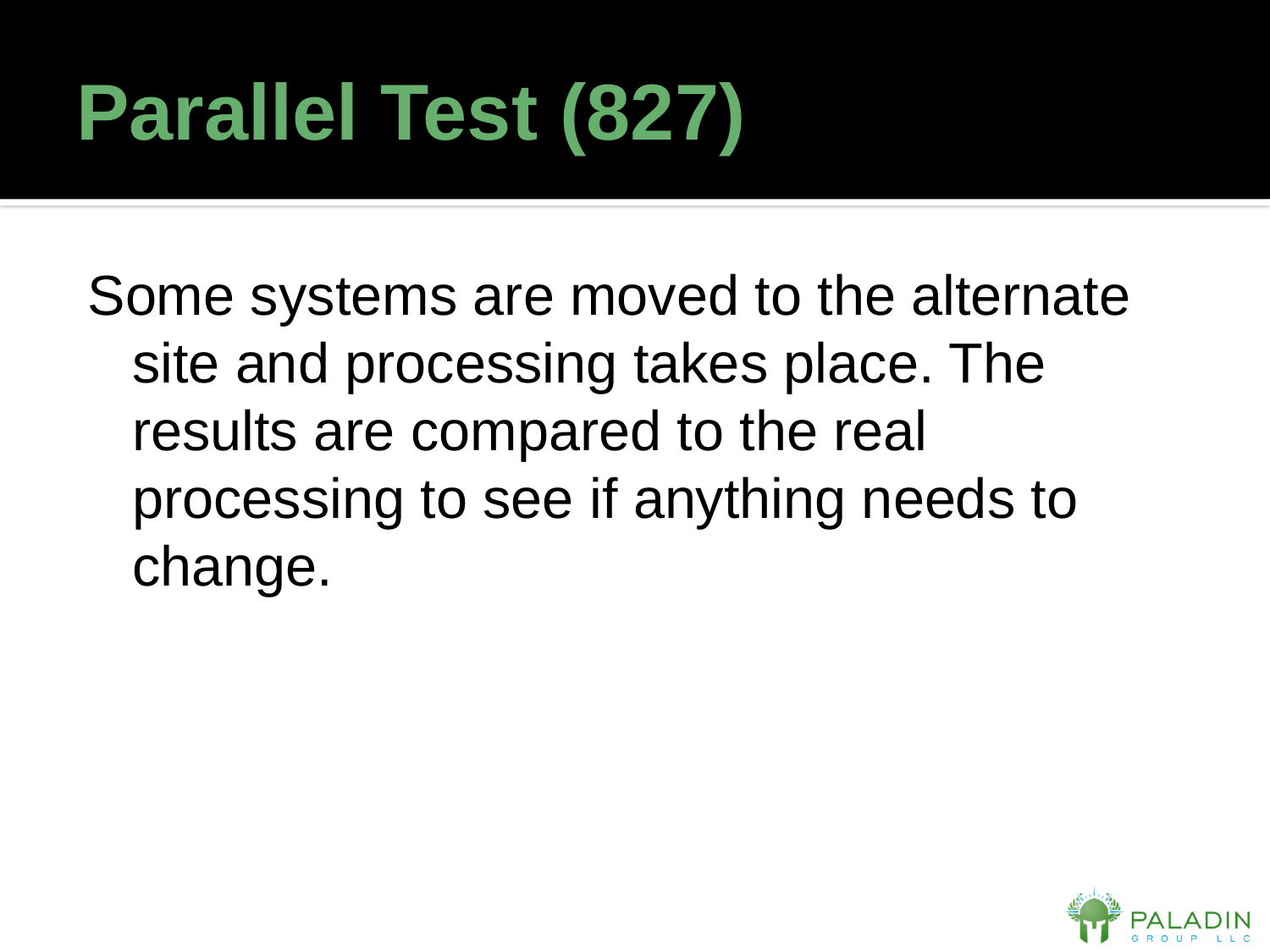

# Parallel Test (827)
Some systems are moved to the alternate site and processing takes place. The results are compared to the real processing to see if anything needs to change.